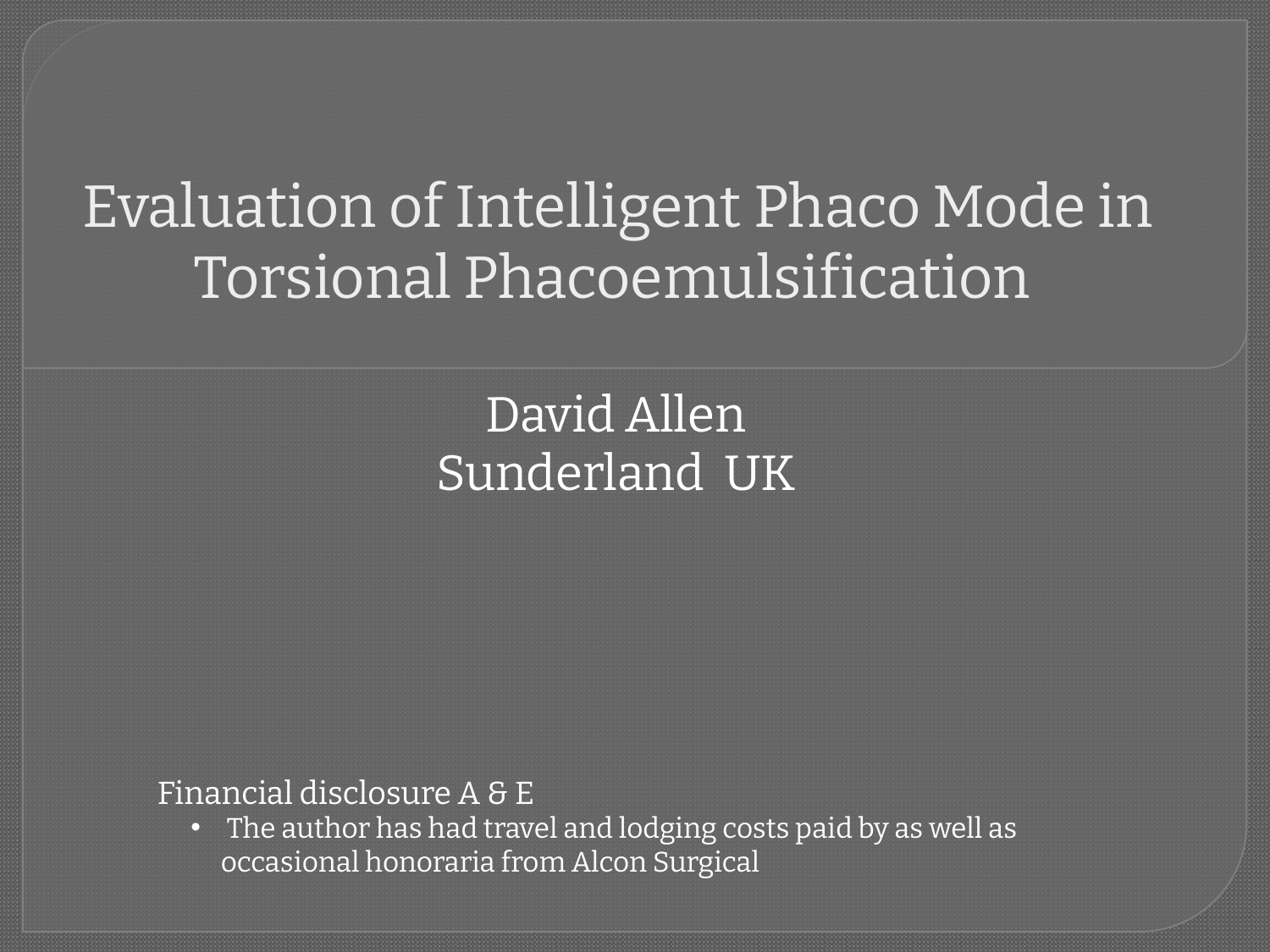

# Evaluation of Intelligent Phaco Mode in Torsional Phacoemulsification
David Allen
Sunderland  UK

Financial disclosure A & E
 The author has had travel and lodging costs paid by as well as occasional honoraria from Alcon Surgical